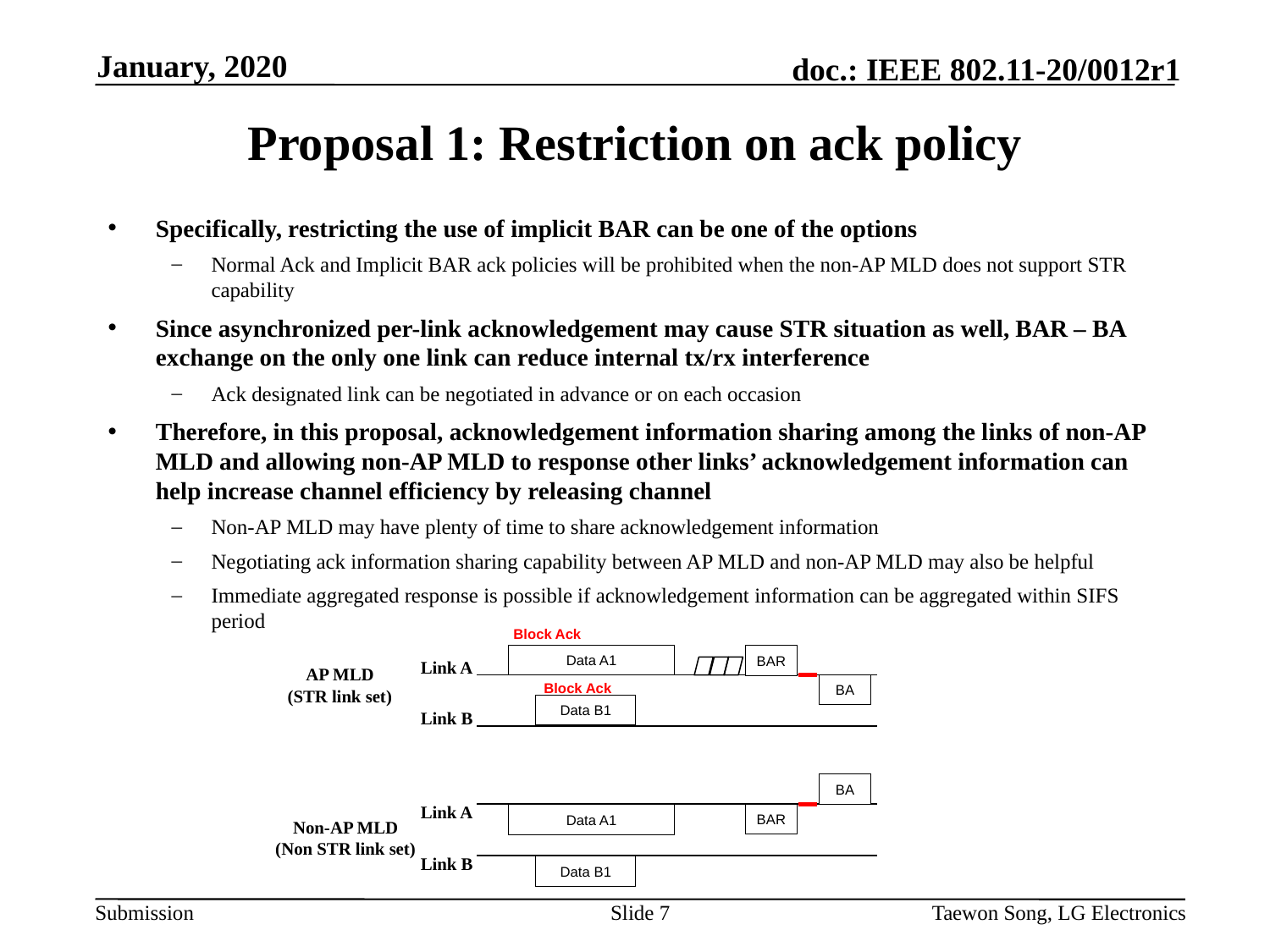

January, 2020
# Proposal 1: Restriction on ack policy
Specifically, restricting the use of implicit BAR can be one of the options
Normal Ack and Implicit BAR ack policies will be prohibited when the non-AP MLD does not support STR capability
Since asynchronized per-link acknowledgement may cause STR situation as well, BAR – BA exchange on the only one link can reduce internal tx/rx interference
Ack designated link can be negotiated in advance or on each occasion
Therefore, in this proposal, acknowledgement information sharing among the links of non-AP MLD and allowing non-AP MLD to response other links’ acknowledgement information can help increase channel efficiency by releasing channel
Non-AP MLD may have plenty of time to share acknowledgement information
Negotiating ack information sharing capability between AP MLD and non-AP MLD may also be helpful
Immediate aggregated response is possible if acknowledgement information can be aggregated within SIFS period
Block Ack
Data A1
BAR
Link A

AP MLD
(STR link set)
Block Ack
BA
Data B1
Link B
BA
Link A
BAR
Data A1
Non-AP MLD
(Non STR link set)
Link B
Data B1
Slide 7
Taewon Song, LG Electronics